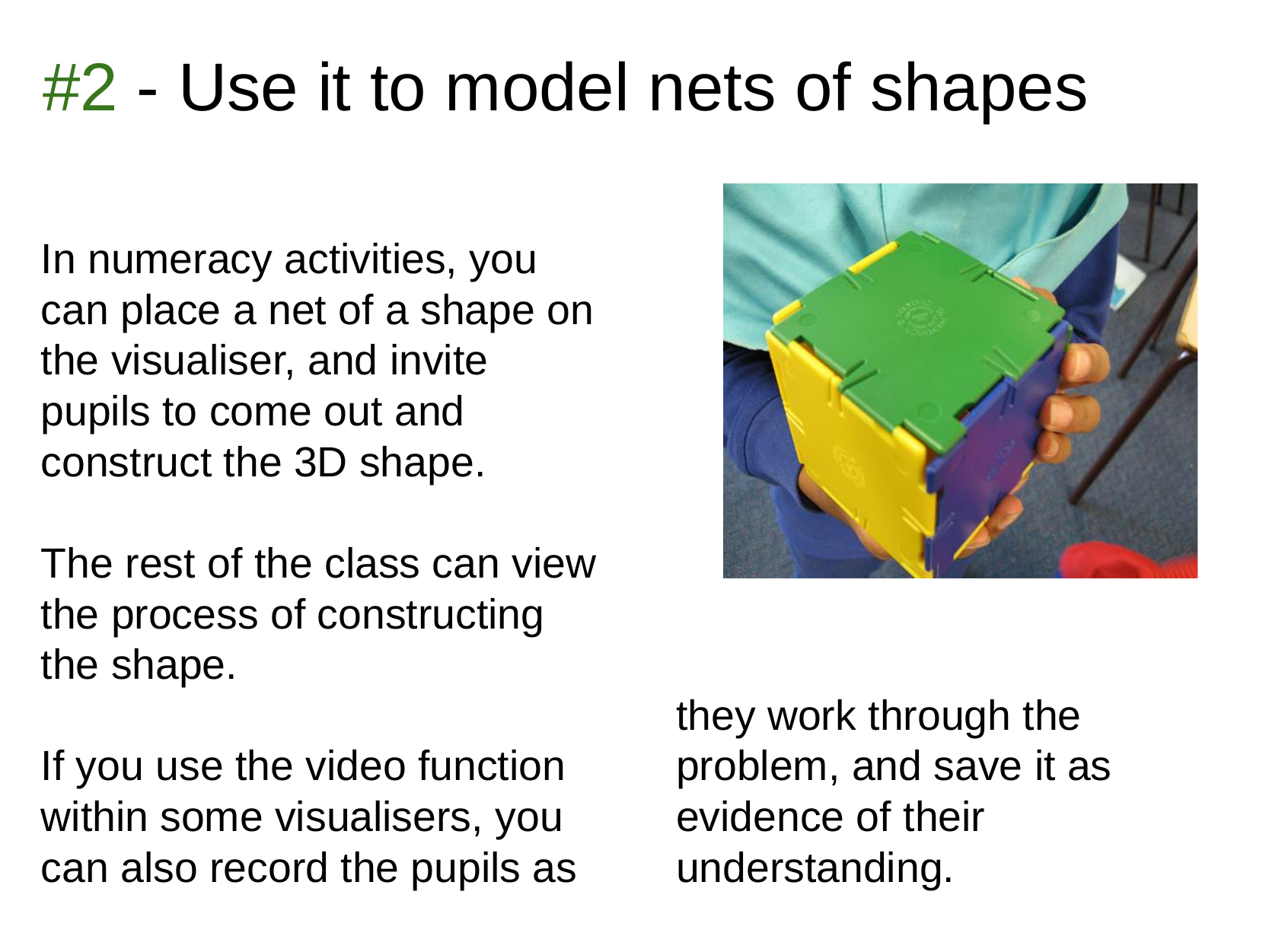

# #2 - Use it to model nets of shapes

In numeracy activities, you can place a net of a shape on the visualiser, and invite pupils to come out and construct the 3D shape.
The rest of the class can view the process of constructing the shape.

If you use the video function within some visualisers, you can also record the pupils as

they work through the problem, and save it as evidence of their understanding.